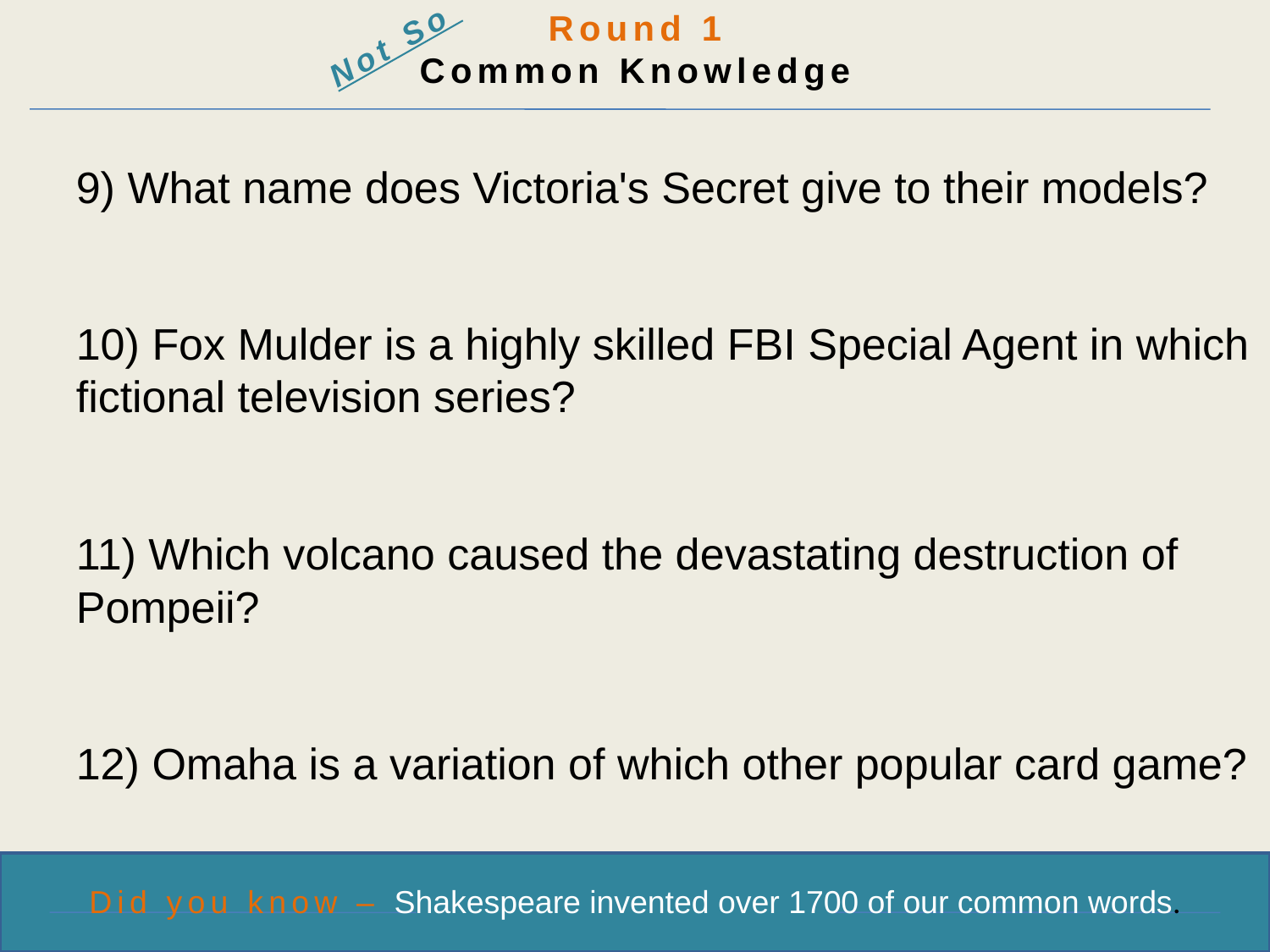

Round 1
Common Knowledge
Not So
9) What name does Victoria's Secret give to their models?
10) Fox Mulder is a highly skilled FBI Special Agent in which fictional television series?
11) Which volcano caused the devastating destruction of Pompeii?
12) Omaha is a variation of which other popular card game?

Did you know – Shakespeare invented over 1700 of our common words.